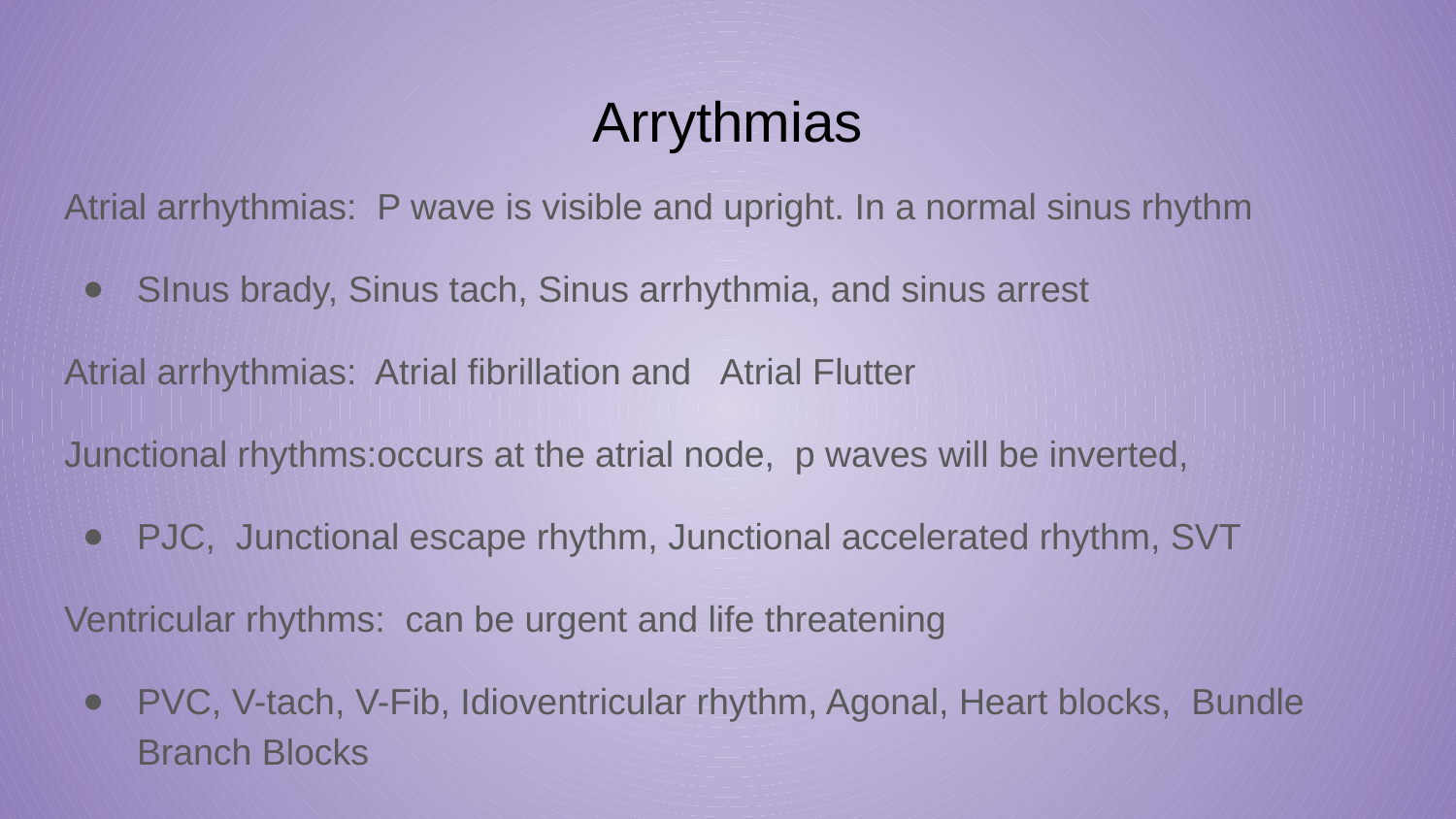

# Arrythmias
Atrial arrhythmias:  P wave is visible and upright. In a normal sinus rhythm
SInus brady, Sinus tach, Sinus arrhythmia, and sinus arrest
Atrial arrhythmias:  Atrial fibrillation and   Atrial Flutter
Junctional rhythms:occurs at the atrial node,  p waves will be inverted,
PJC,  Junctional escape rhythm, Junctional accelerated rhythm, SVT
Ventricular rhythms:  can be urgent and life threatening
PVC, V-tach, V-Fib, Idioventricular rhythm, Agonal, Heart blocks,  Bundle Branch Blocks